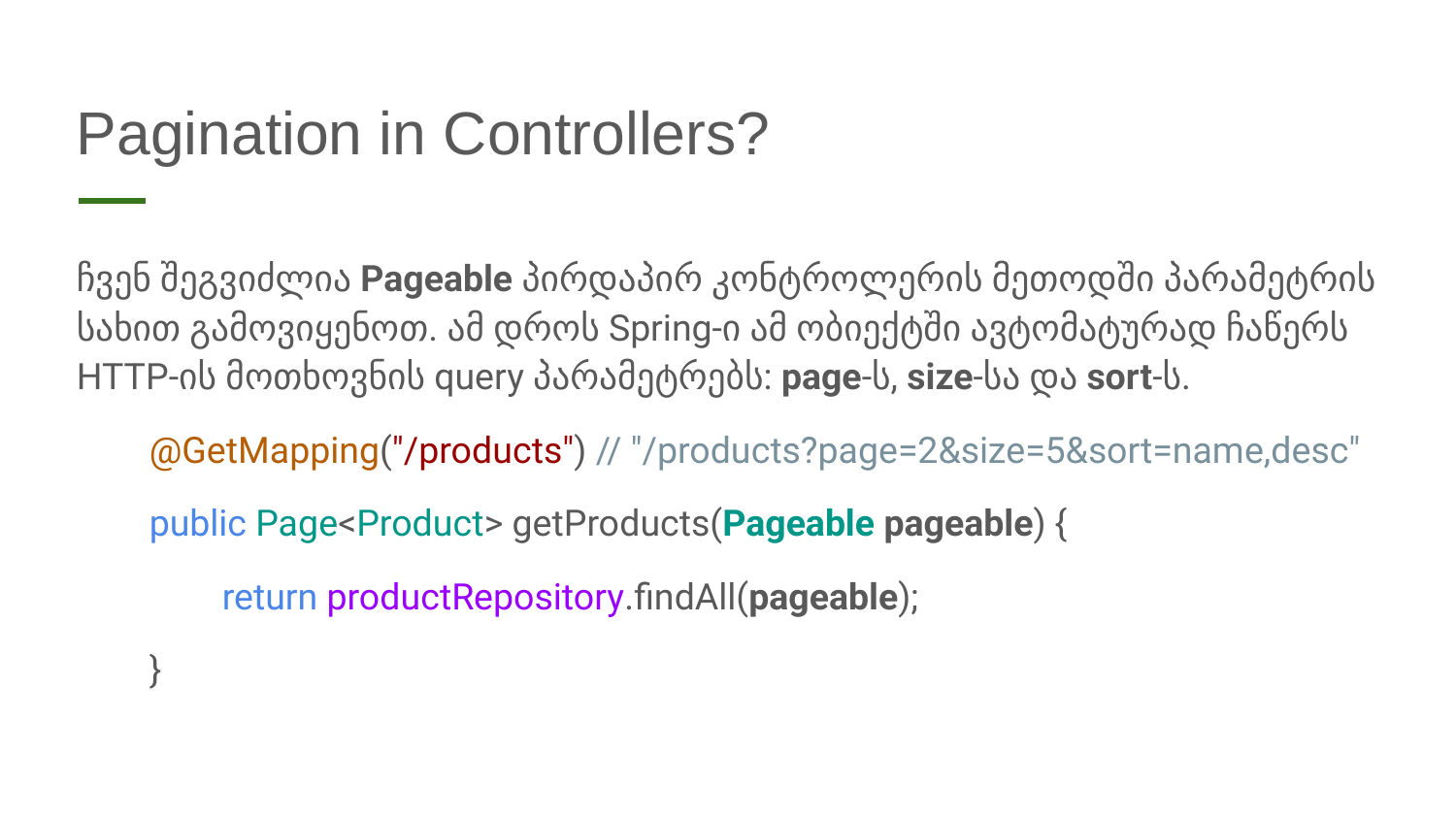

# Pagination in Controllers?
ჩვენ შეგვიძლია Pageable პირდაპირ კონტროლერის მეთოდში პარამეტრის სახით გამოვიყენოთ. ამ დროს Spring-ი ამ ობიექტში ავტომატურად ჩაწერს HTTP-ის მოთხოვნის query პარამეტრებს: page-ს, size-სა და sort-ს.
@GetMapping("/products") // "/products?page=2&size=5&sort=name,desc"
public Page<Product> getProducts(Pageable pageable) {
return productRepository.findAll(pageable);
}